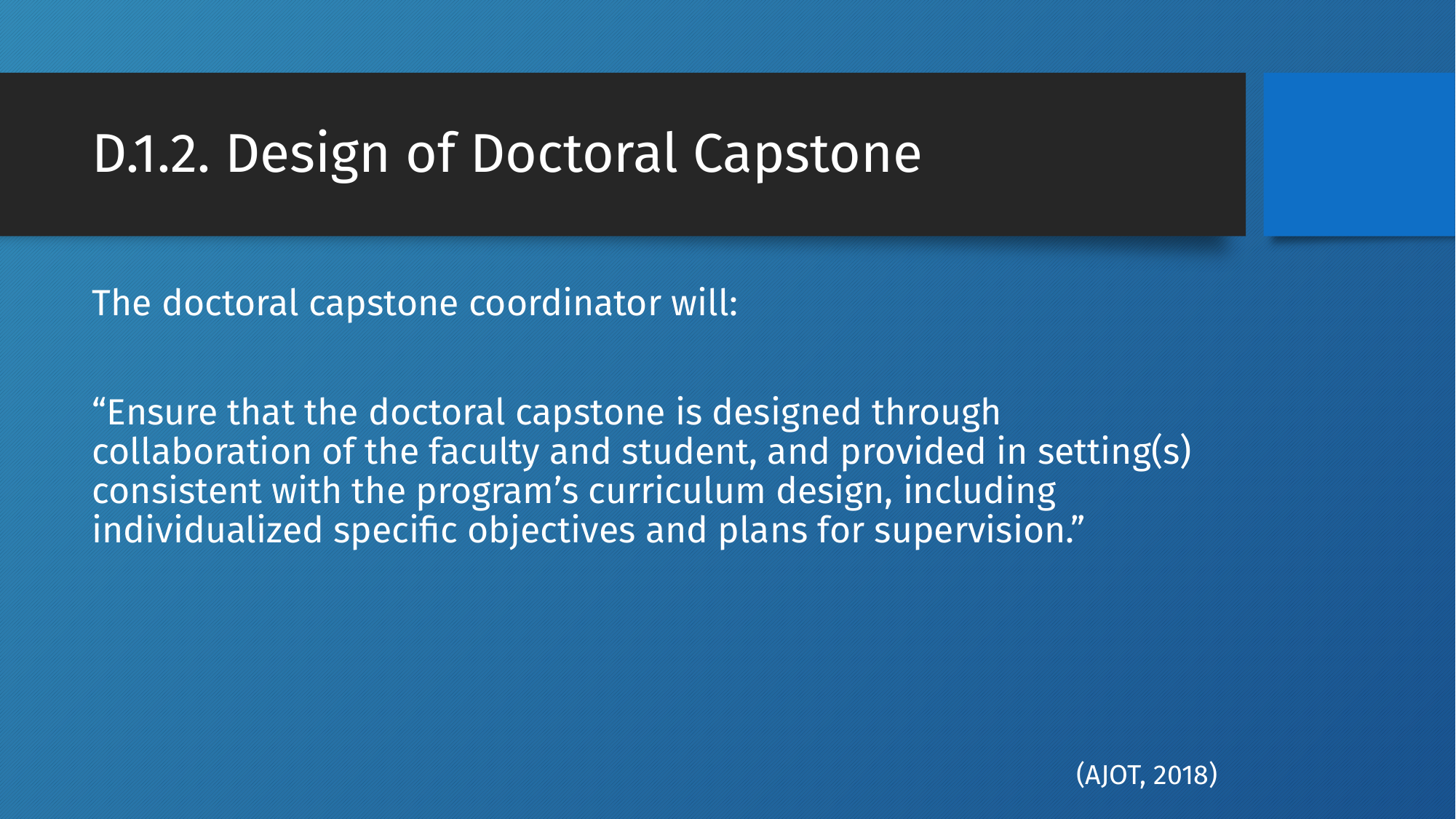

# D.1.2. Design of Doctoral Capstone
The doctoral capstone coordinator will:

“Ensure that the doctoral capstone is designed through collaboration of the faculty and student, and provided in setting(s) consistent with the program’s curriculum design, including individualized specific objectives and plans for supervision.”

																					(AJOT, 2018)